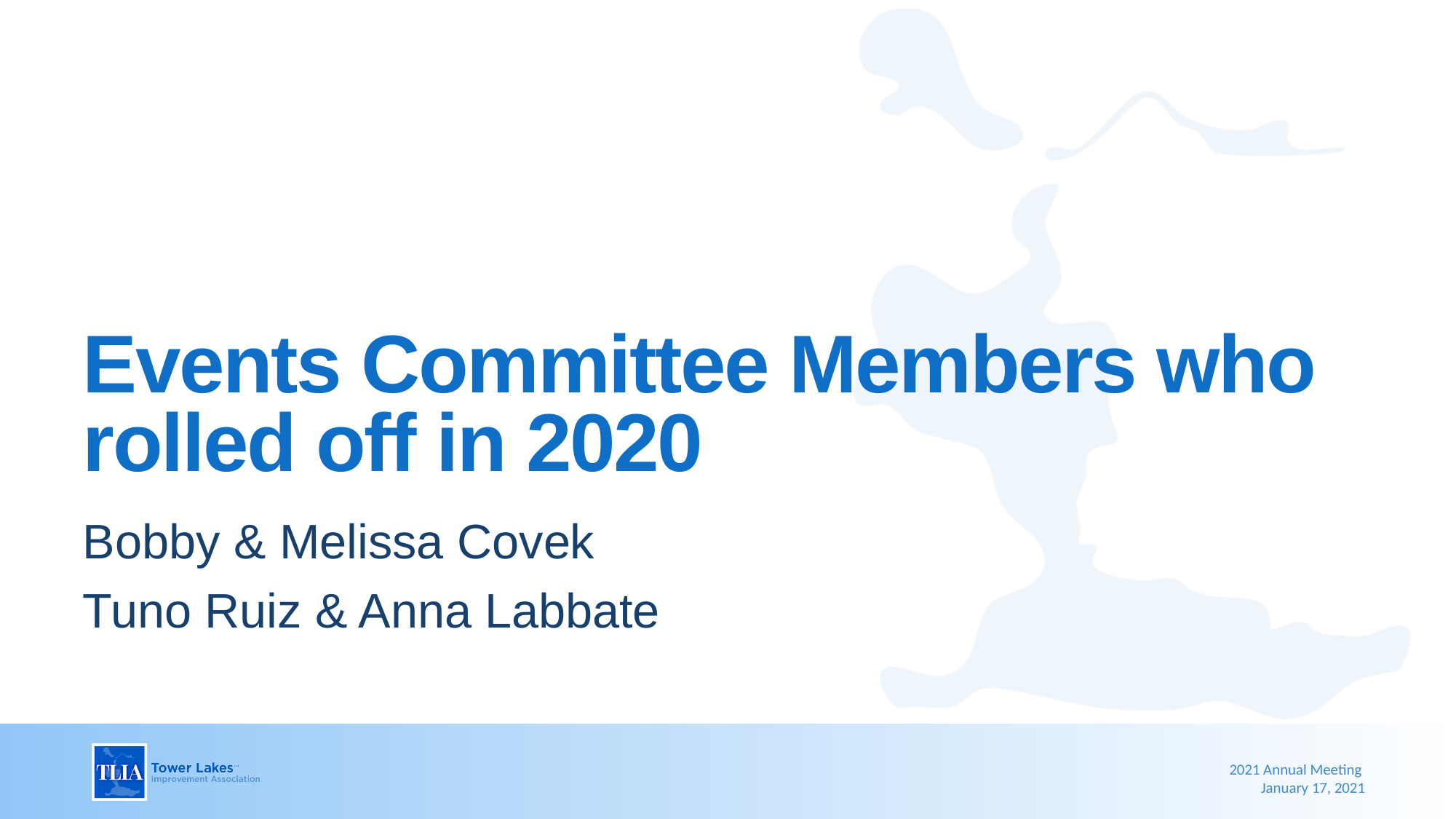

# Events Committee Members who rolled off in 2020
Bobby & Melissa Covek
Tuno Ruiz & Anna Labbate